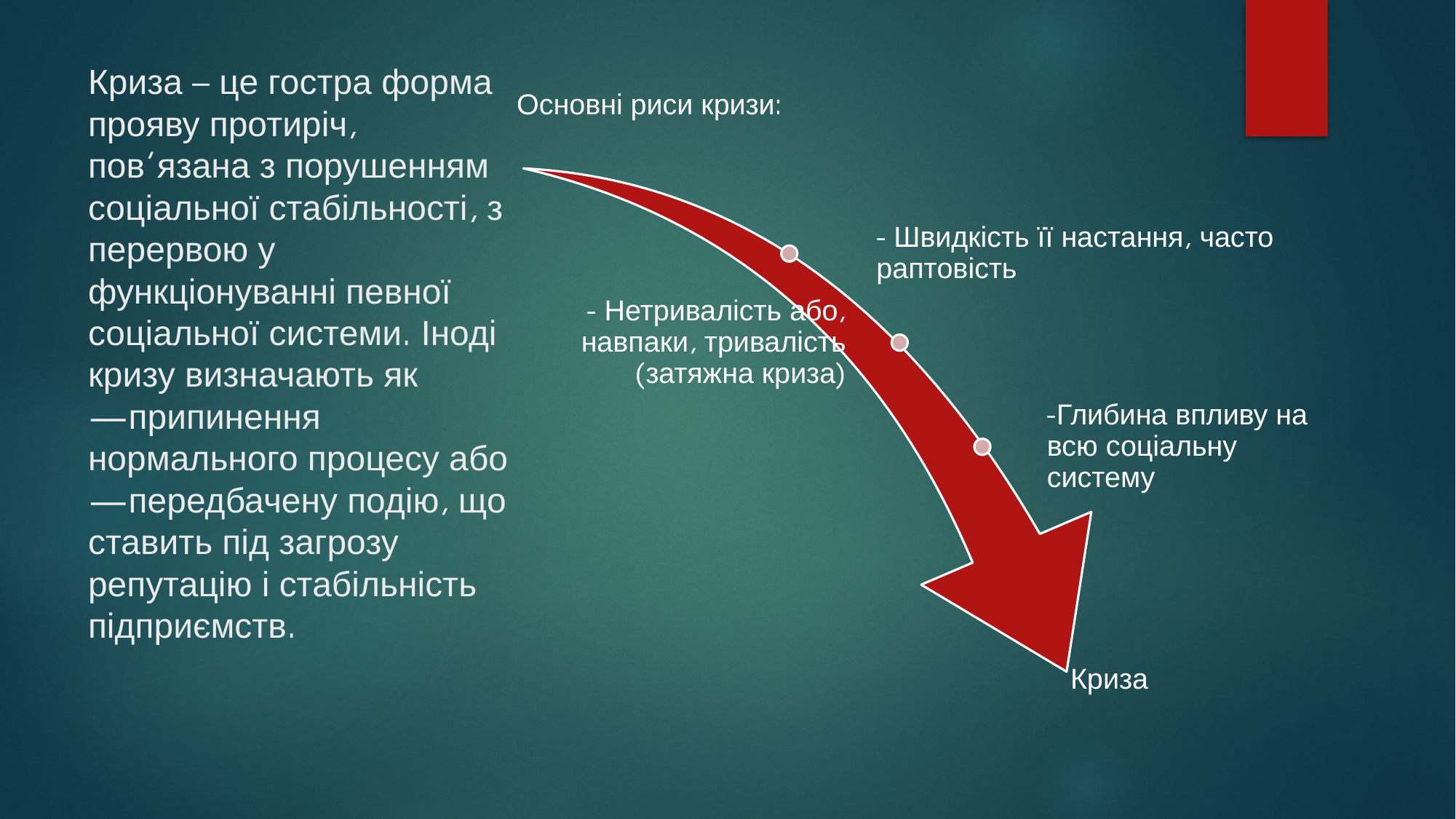

Основні риси кризи:
- Швидкість її настання, часто раптовість
- Нетривалість або, навпаки, тривалість (затяжна криза)
-Глибина впливу на всю соціальну систему
Криза
# Криза – це гостра форма прояву протиріч, пов’язана з порушенням соціальної стабільності, з перервою у функціонуванні певної соціальної системи. Іноді кризу визначають як ―припинення нормального процесу або ―передбачену подію, що ставить під загрозу репутацію і стабільність підприємств.